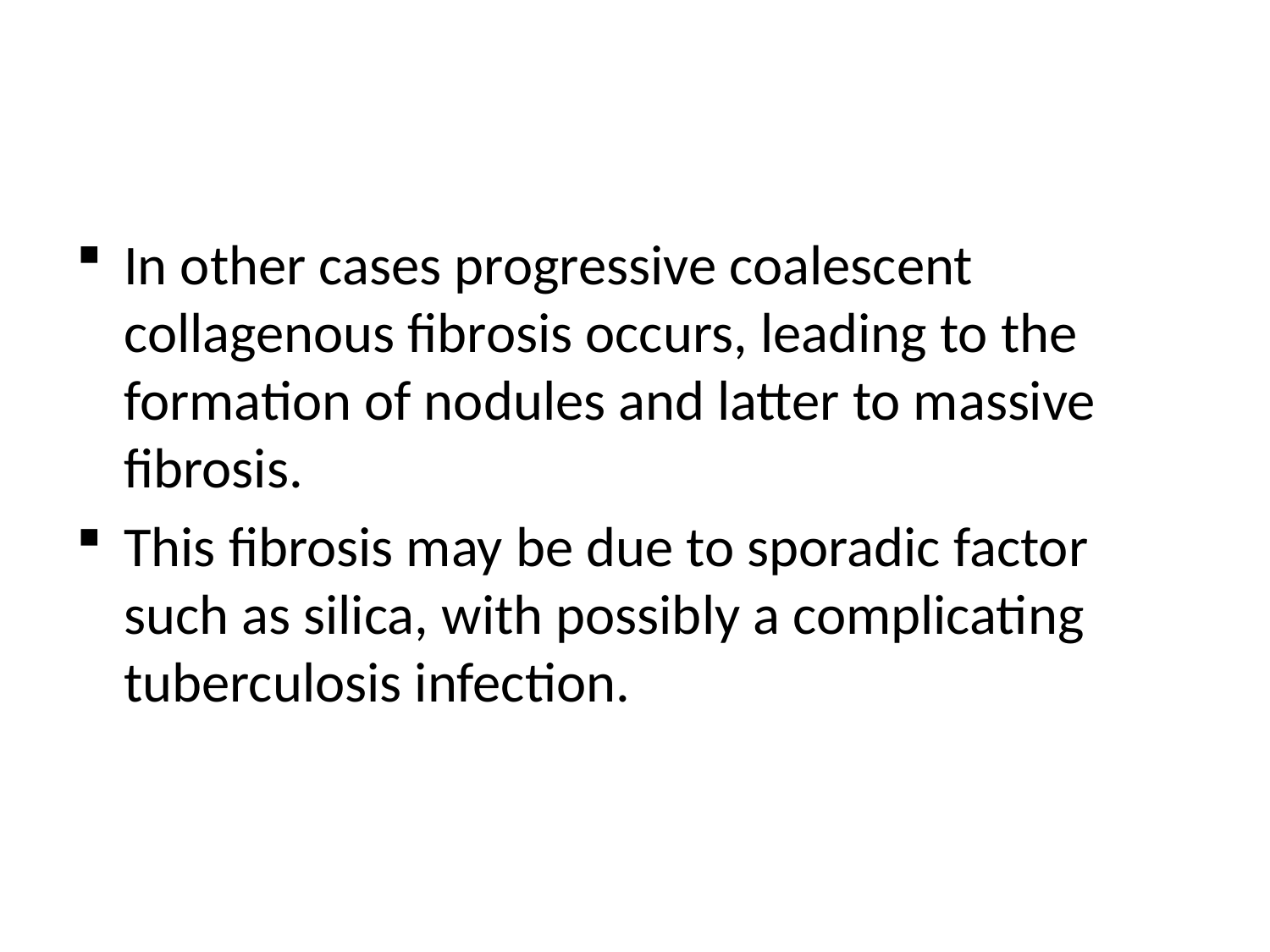

#
In other cases progressive coalescent collagenous fibrosis occurs, leading to the formation of nodules and latter to massive fibrosis.
This fibrosis may be due to sporadic factor such as silica, with possibly a complicating tuberculosis infection.